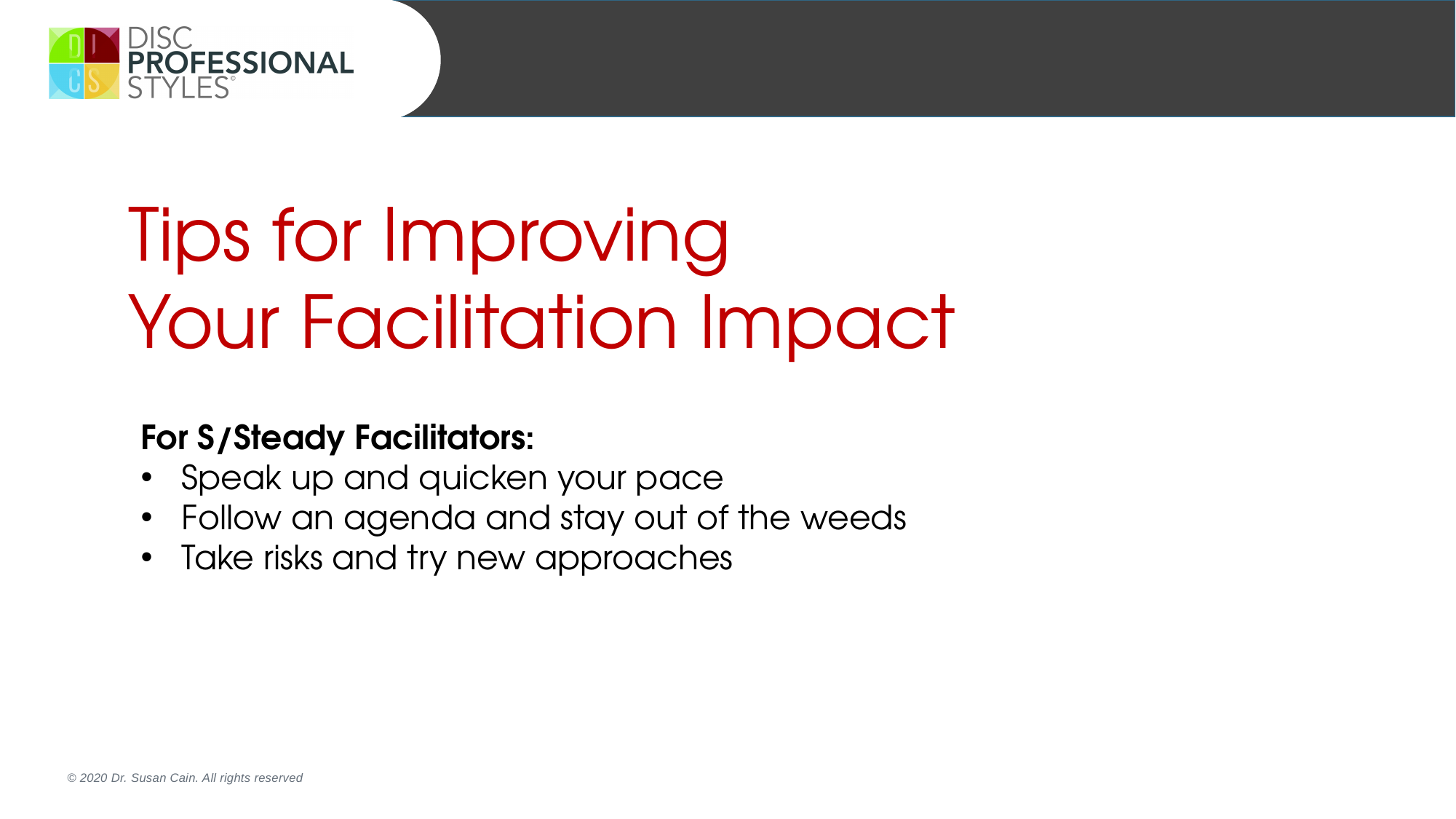

Tips for Improving
Your Facilitation Impact
For S/Steady Facilitators:
Speak up and quicken your pace
Follow an agenda and stay out of the weeds
Take risks and try new approaches